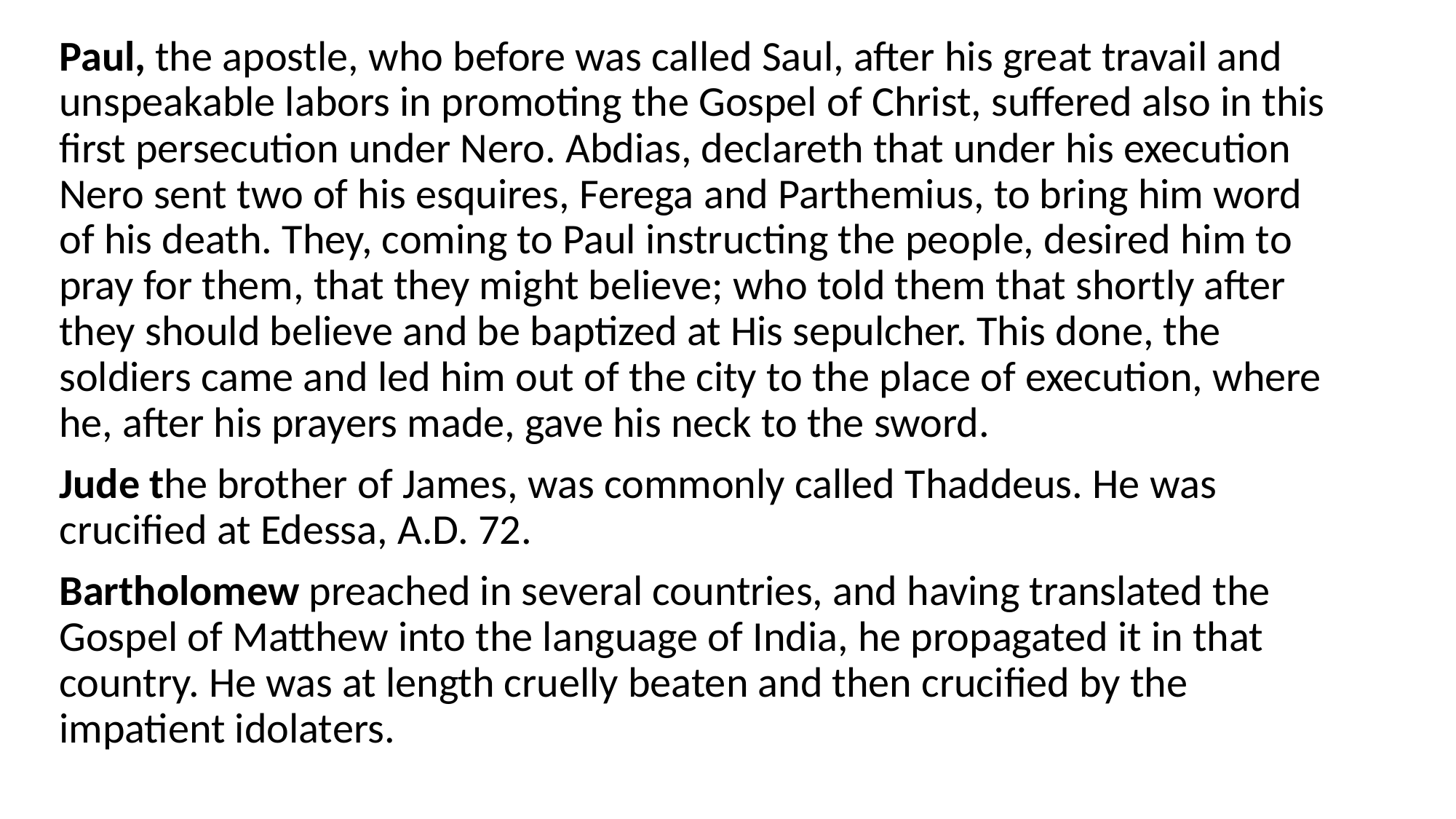

Paul, the apostle, who before was called Saul, after his great travail and unspeakable labors in promoting the Gospel of Christ, suffered also in this first persecution under Nero. Abdias, declareth that under his execution Nero sent two of his esquires, Ferega and Parthemius, to bring him word of his death. They, coming to Paul instructing the people, desired him to pray for them, that they might believe; who told them that shortly after they should believe and be baptized at His sepulcher. This done, the soldiers came and led him out of the city to the place of execution, where he, after his prayers made, gave his neck to the sword.
Jude the brother of James, was commonly called Thaddeus. He was crucified at Edessa, A.D. 72.
Bartholomew preached in several countries, and having translated the Gospel of Matthew into the language of India, he propagated it in that country. He was at length cruelly beaten and then crucified by the impatient idolaters.